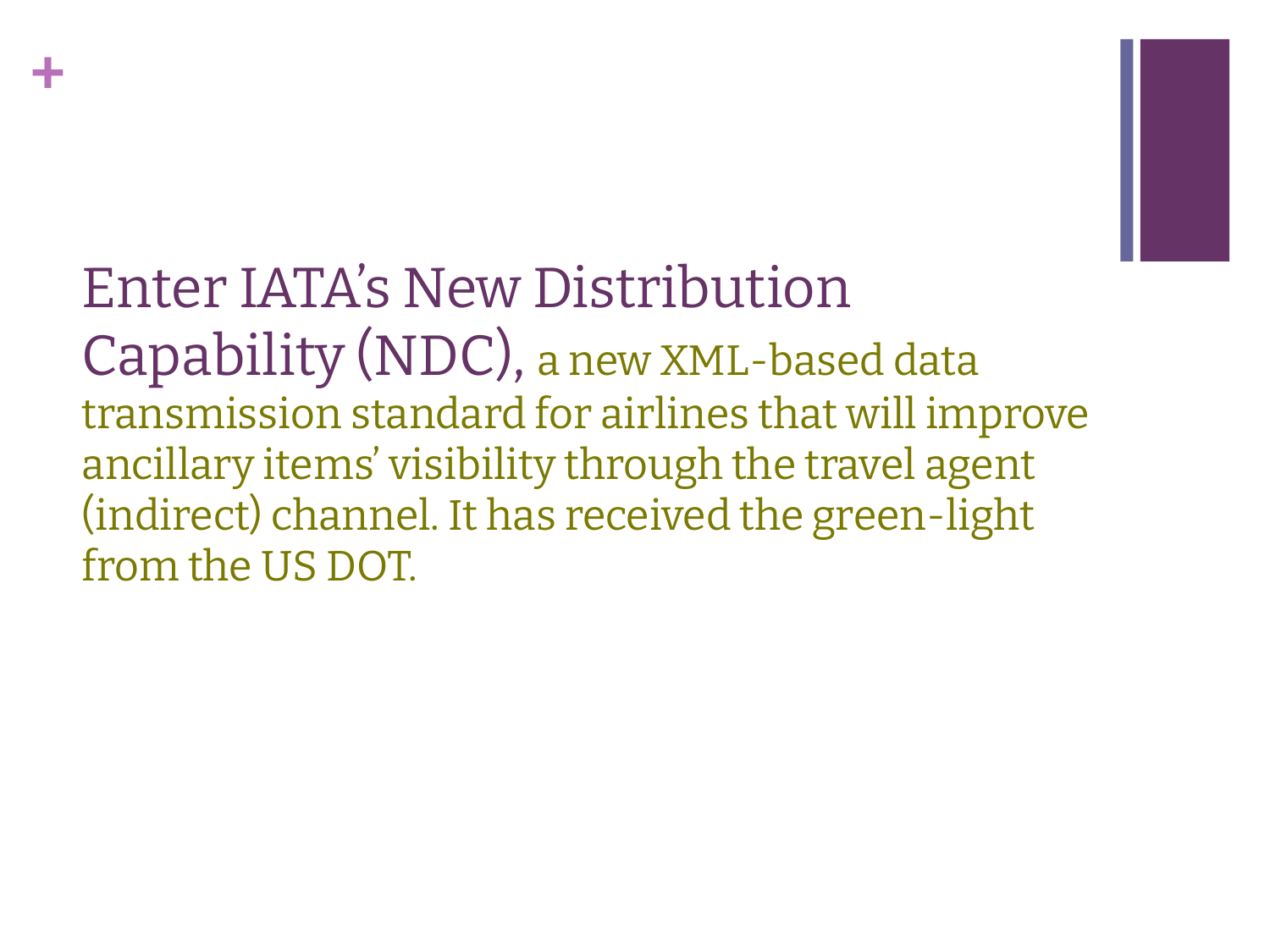

# Enter IATA’s New Distribution Capability (NDC), a new XML-based data transmission standard for airlines that will improve ancillary items’ visibility through the travel agent (indirect) channel. It has received the green-light from the US DOT.